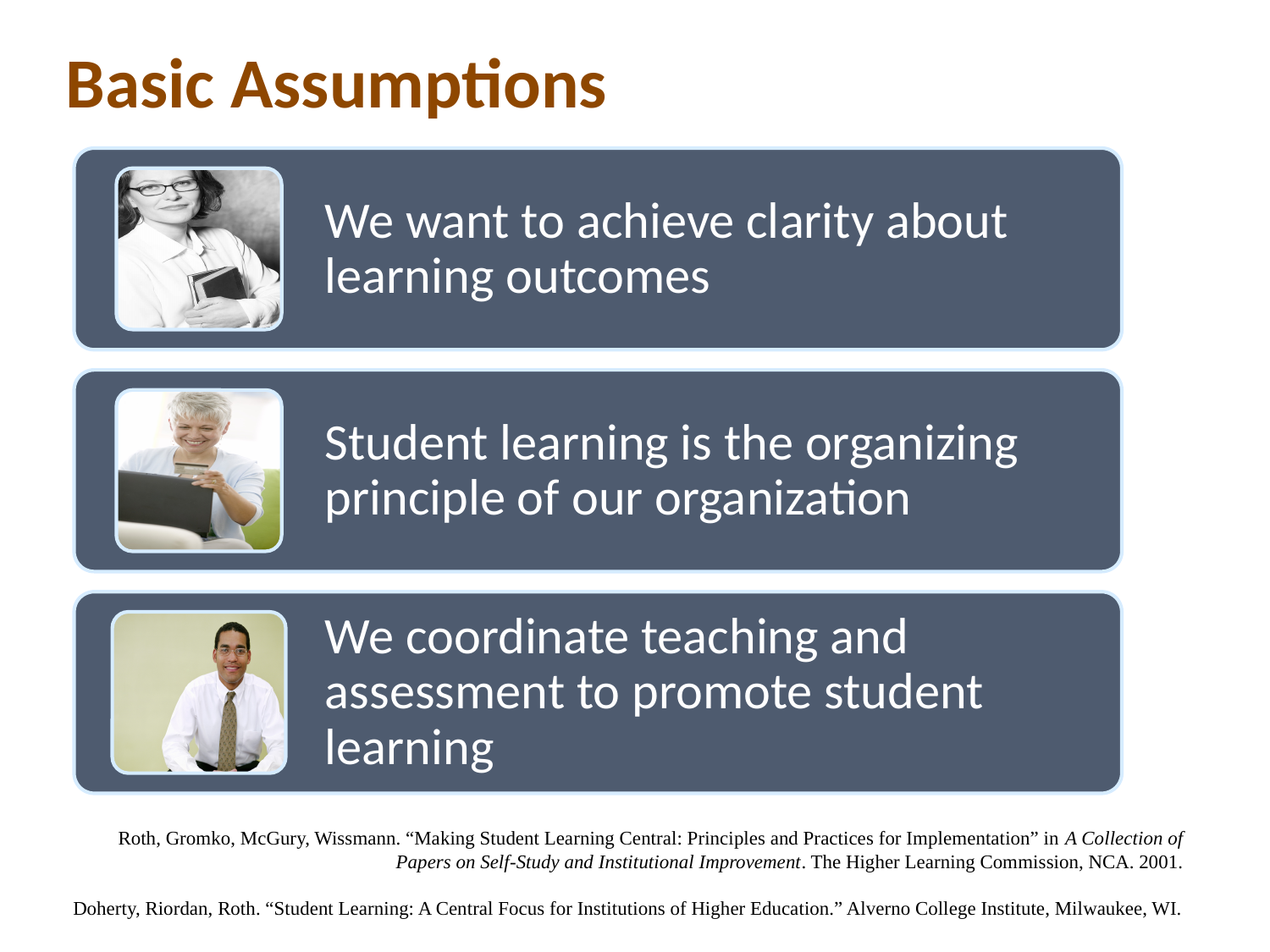

# Basic Assumptions
We want to achieve clarity about learning outcomes
Student learning is the organizing principle of our organization
We coordinate teaching and assessment to promote student learning
Roth, Gromko, McGury, Wissmann. “Making Student Learning Central: Principles and Practices for Implementation” in A Collection of Papers on Self-Study and Institutional Improvement. The Higher Learning Commission, NCA. 2001.

Doherty, Riordan, Roth. “Student Learning: A Central Focus for Institutions of Higher Education.” Alverno College Institute, Milwaukee, WI.